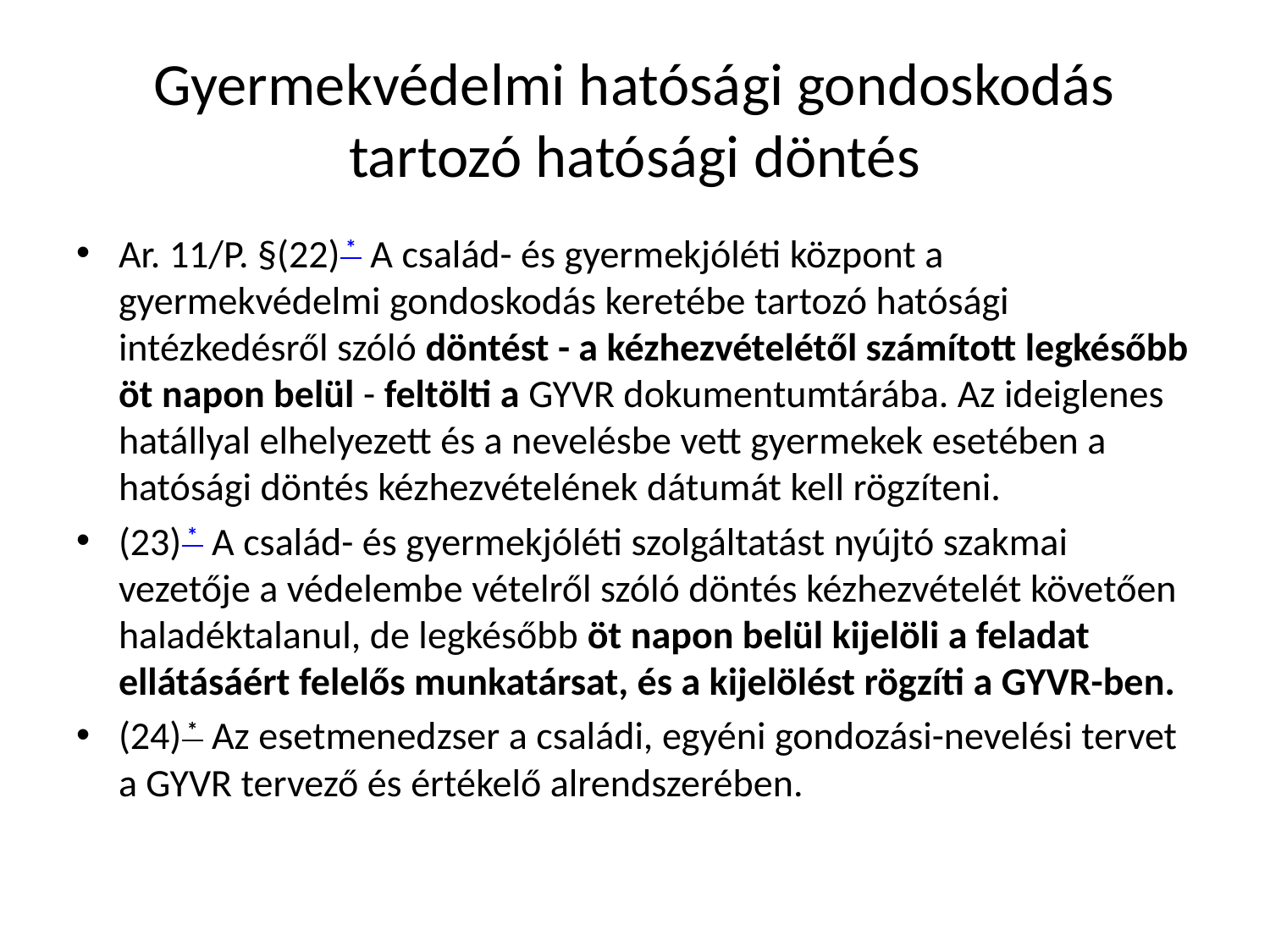

# Gyermekvédelmi hatósági gondoskodás tartozó hatósági döntés
Ar. 11/P. §(22) *  A család- és gyermekjóléti központ a gyermekvédelmi gondoskodás keretébe tartozó hatósági intézkedésről szóló döntést - a kézhezvételétől számított legkésőbb öt napon belül - feltölti a GYVR dokumentumtárába. Az ideiglenes hatállyal elhelyezett és a nevelésbe vett gyermekek esetében a hatósági döntés kézhezvételének dátumát kell rögzíteni.
(23) *  A család- és gyermekjóléti szolgáltatást nyújtó szakmai vezetője a védelembe vételről szóló döntés kézhezvételét követően haladéktalanul, de legkésőbb öt napon belül kijelöli a feladat ellátásáért felelős munkatársat, és a kijelölést rögzíti a GYVR-ben.
(24) *  Az esetmenedzser a családi, egyéni gondozási-nevelési tervet a GYVR tervező és értékelő alrendszerében.